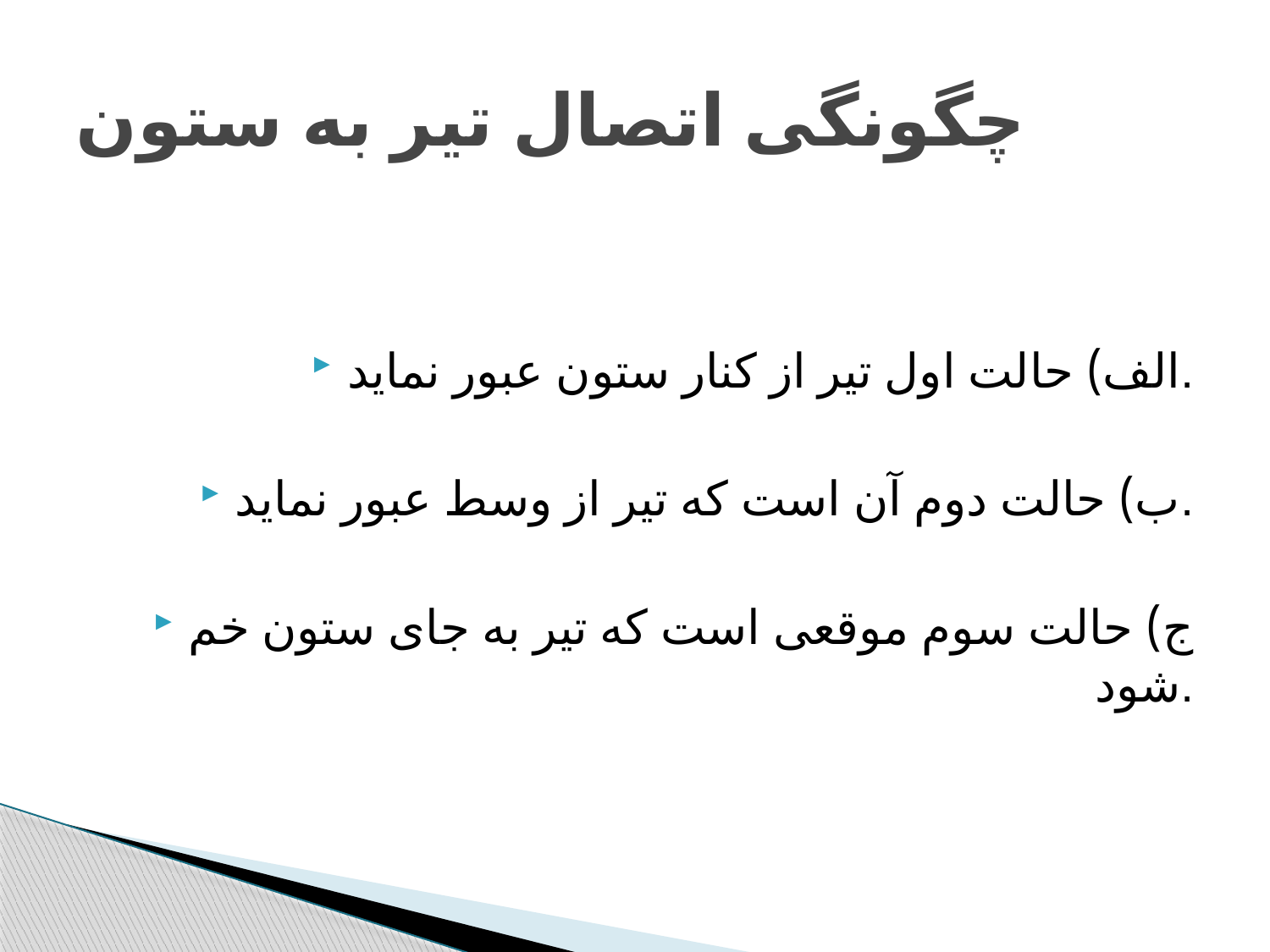

# چگونگی اتصال تیر به ستون

الف) حالت اول تیر از کنار ستون عبور نماید.

ب) حالت دوم آن است که تیر از وسط عبور نماید.

ج) حالت سوم موقعی است که تیر به جای ستون خم شود.